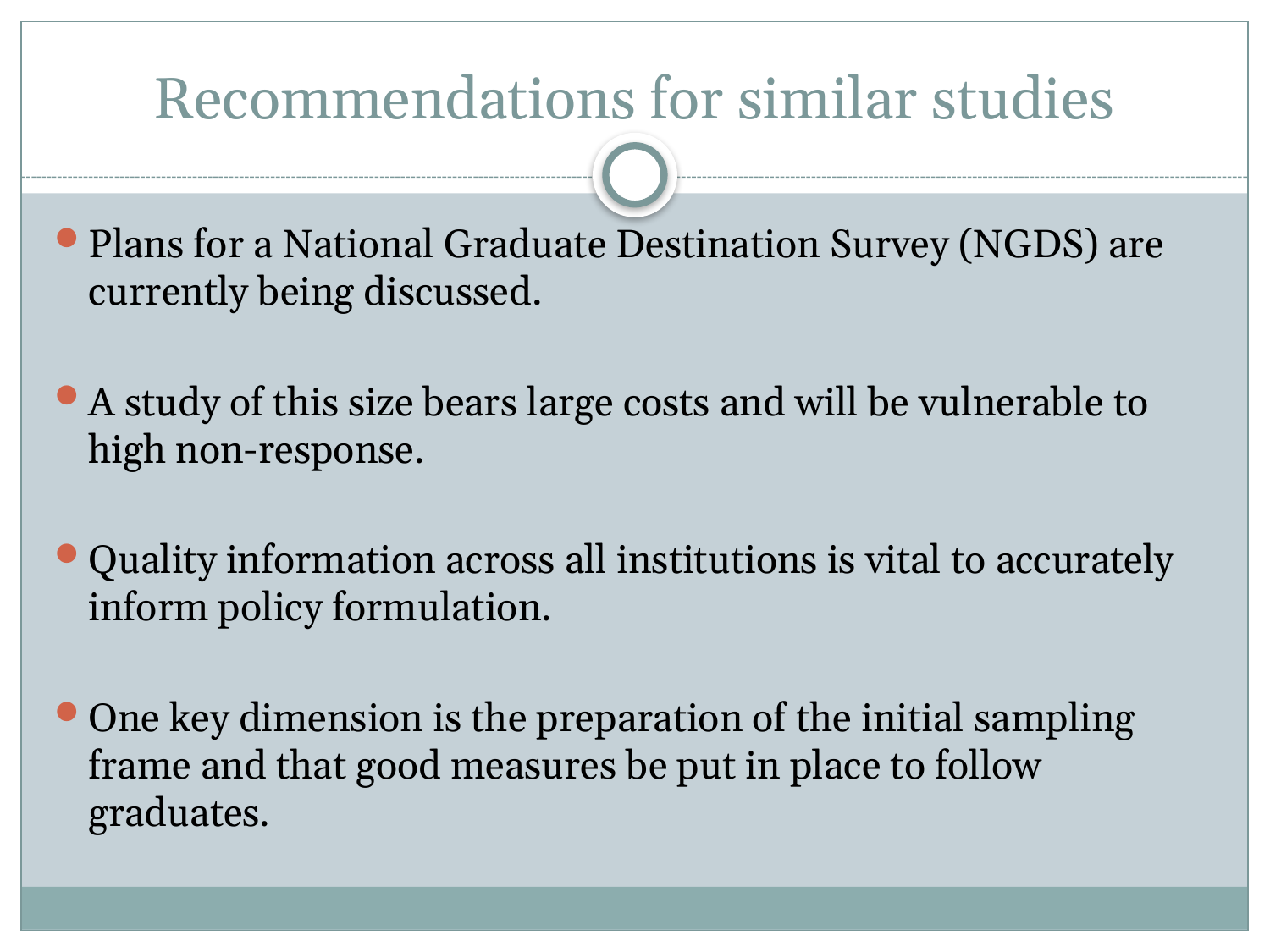

# Recommendations for similar studies
Plans for a National Graduate Destination Survey (NGDS) are currently being discussed.

A study of this size bears large costs and will be vulnerable to high non-response.

Quality information across all institutions is vital to accurately inform policy formulation.

One key dimension is the preparation of the initial sampling frame and that good measures be put in place to follow graduates.